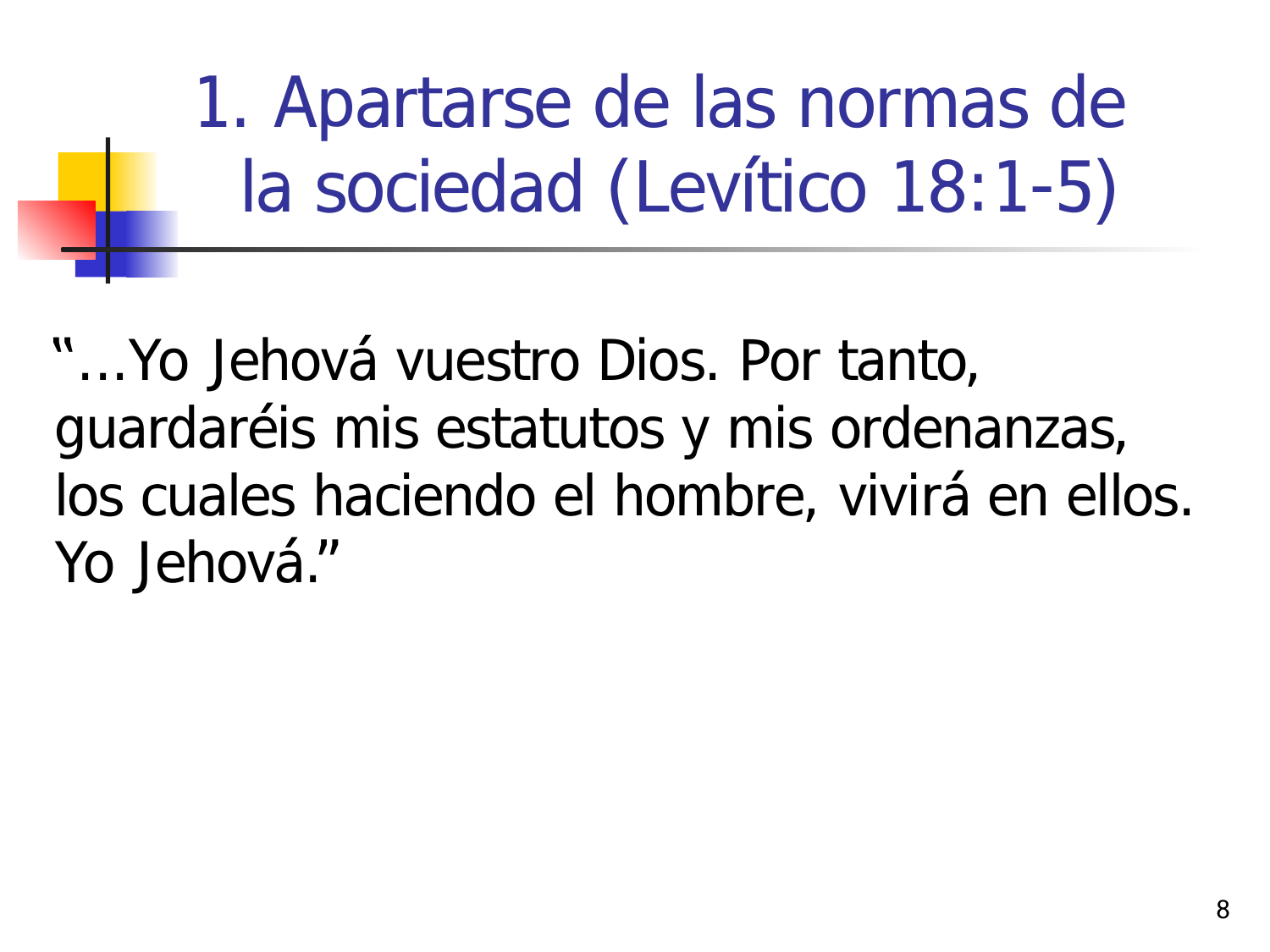

# Apartarse de las normas de la sociedad (Levítico 18:1-5)
“...Yo Jehová vuestro Dios. Por tanto, guardaréis mis estatutos y mis ordenanzas, los cuales haciendo el hombre, vivirá en ellos. Yo Jehová.”
8